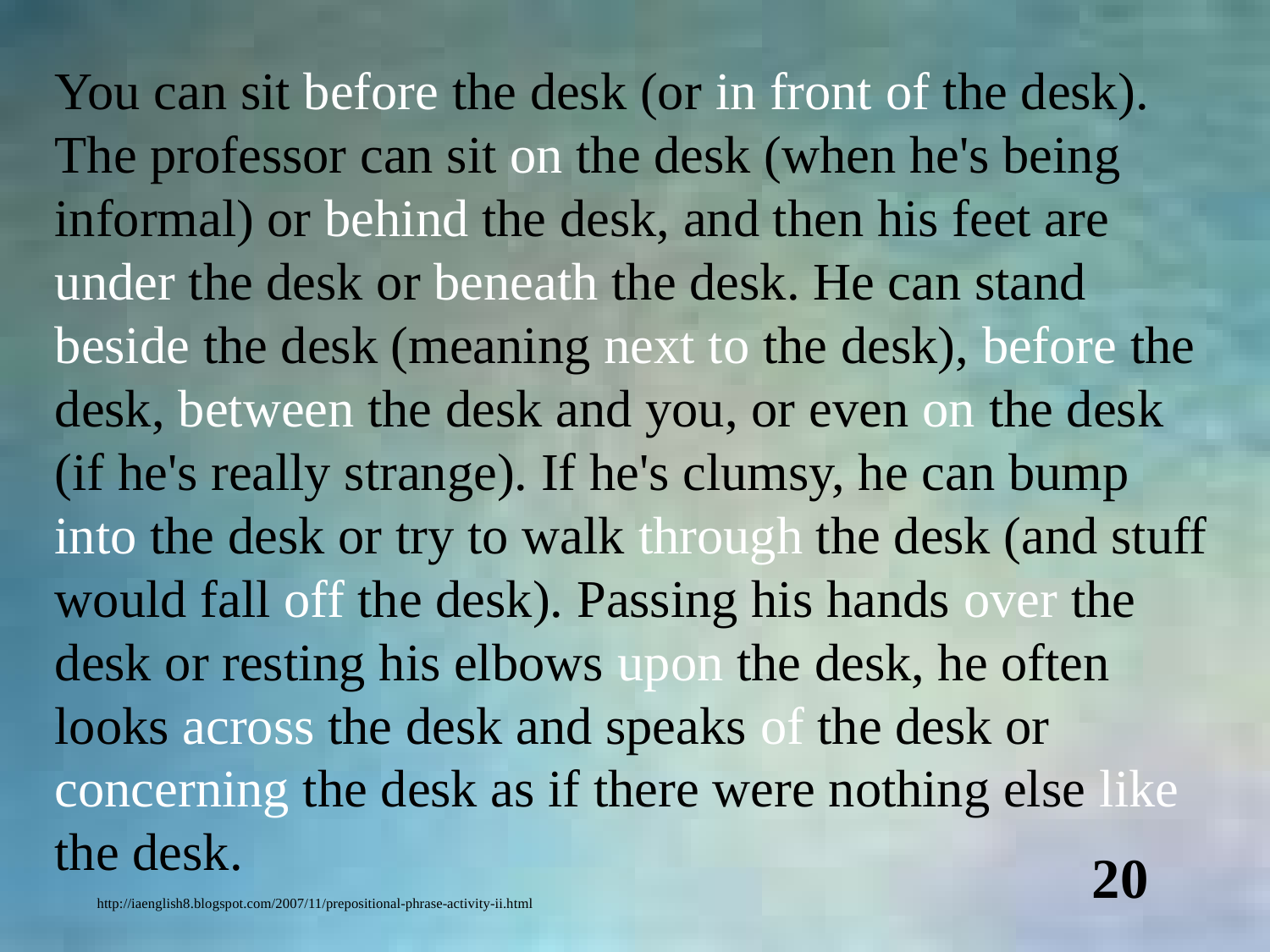

You can sit before the desk (or in front of the desk). The professor can sit on the desk (when he's being informal) or behind the desk, and then his feet are under the desk or beneath the desk. He can stand beside the desk (meaning next to the desk), before the desk, between the desk and you, or even on the desk (if he's really strange). If he's clumsy, he can bump into the desk or try to walk through the desk (and stuff would fall off the desk). Passing his hands over the desk or resting his elbows upon the desk, he often looks across the desk and speaks of the desk or concerning the desk as if there were nothing else like the desk.

20
http://iaenglish8.blogspot.com/2007/11/prepositional-phrase-activity-ii.html